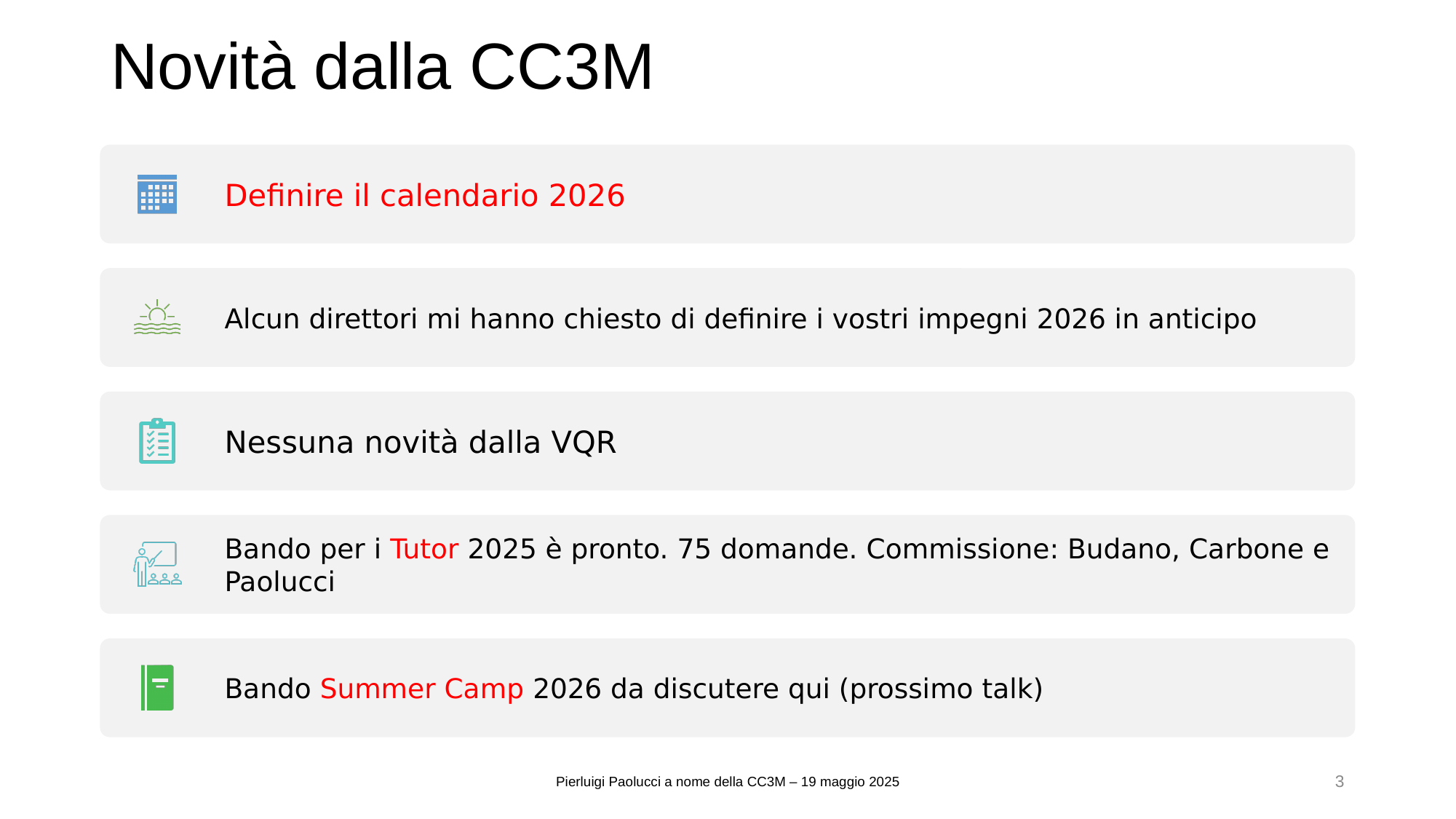

# Novità dalla CC3M
Definire il calendario 2026
Alcun direttori mi hanno chiesto di definire i vostri impegni 2026 in anticipo
Nessuna novità dalla VQR
Bando per i Tutor 2025 è pronto. 75 domande. Commissione: Budano, Carbone e Paolucci
Bando Summer Camp 2026 da discutere qui (prossimo talk)
Pierluigi Paolucci a nome della CC3M – 19 maggio 2025
3